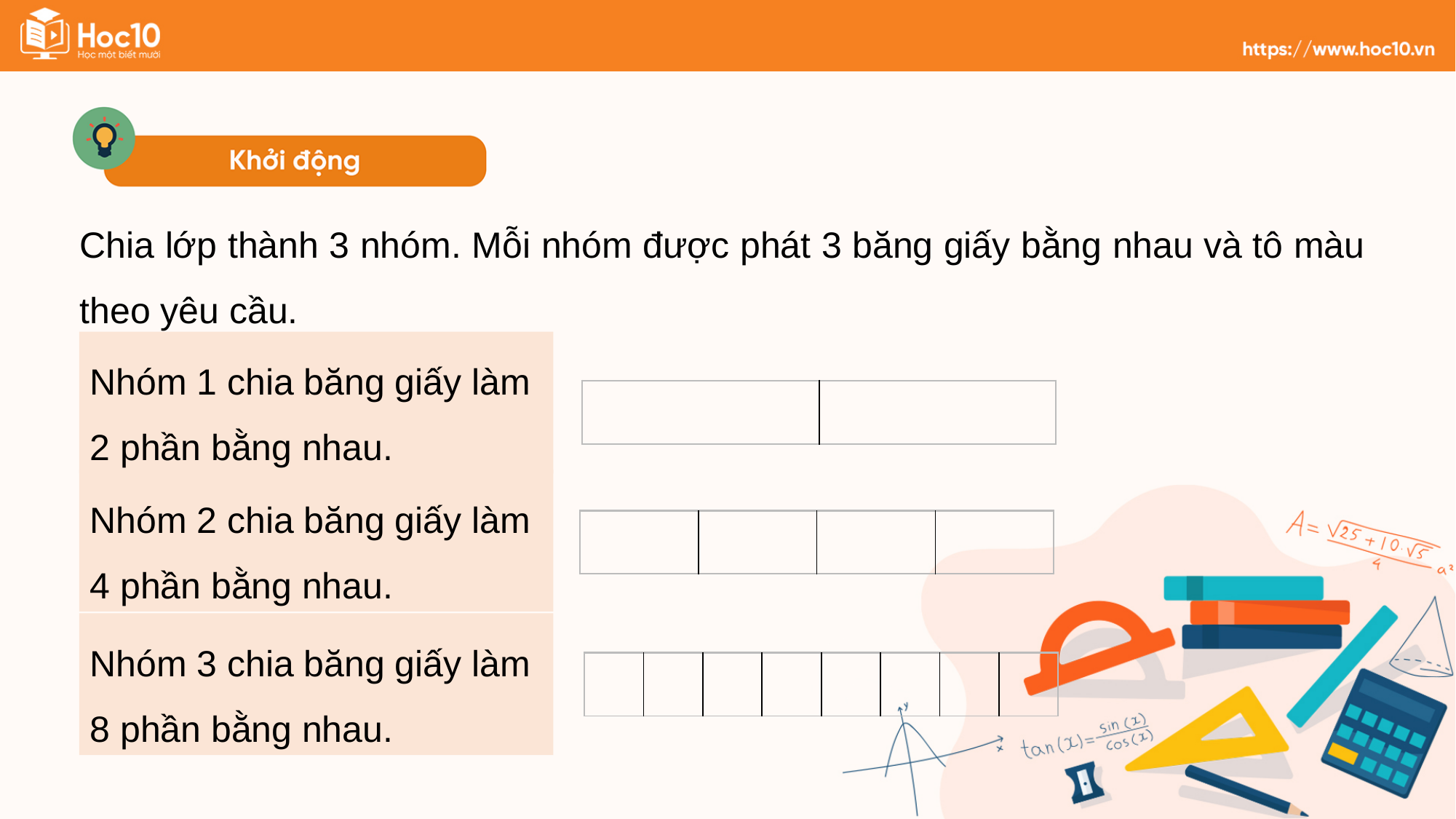

Chia lớp thành 3 nhóm. Mỗi nhóm được phát 3 băng giấy bằng nhau và tô màu theo yêu cầu.
Nhóm 1 chia băng giấy làm 2 phần bằng nhau.
|  |  |
| --- | --- |
|  |
| --- |
Nhóm 2 chia băng giấy làm 4 phần bằng nhau.
|  |
| --- |
|  |  |  |  |
| --- | --- | --- | --- |
Nhóm 3 chia băng giấy làm 8 phần bằng nhau.
|  |
| --- |
|  |  |  |  |  |  |  |  |
| --- | --- | --- | --- | --- | --- | --- | --- |